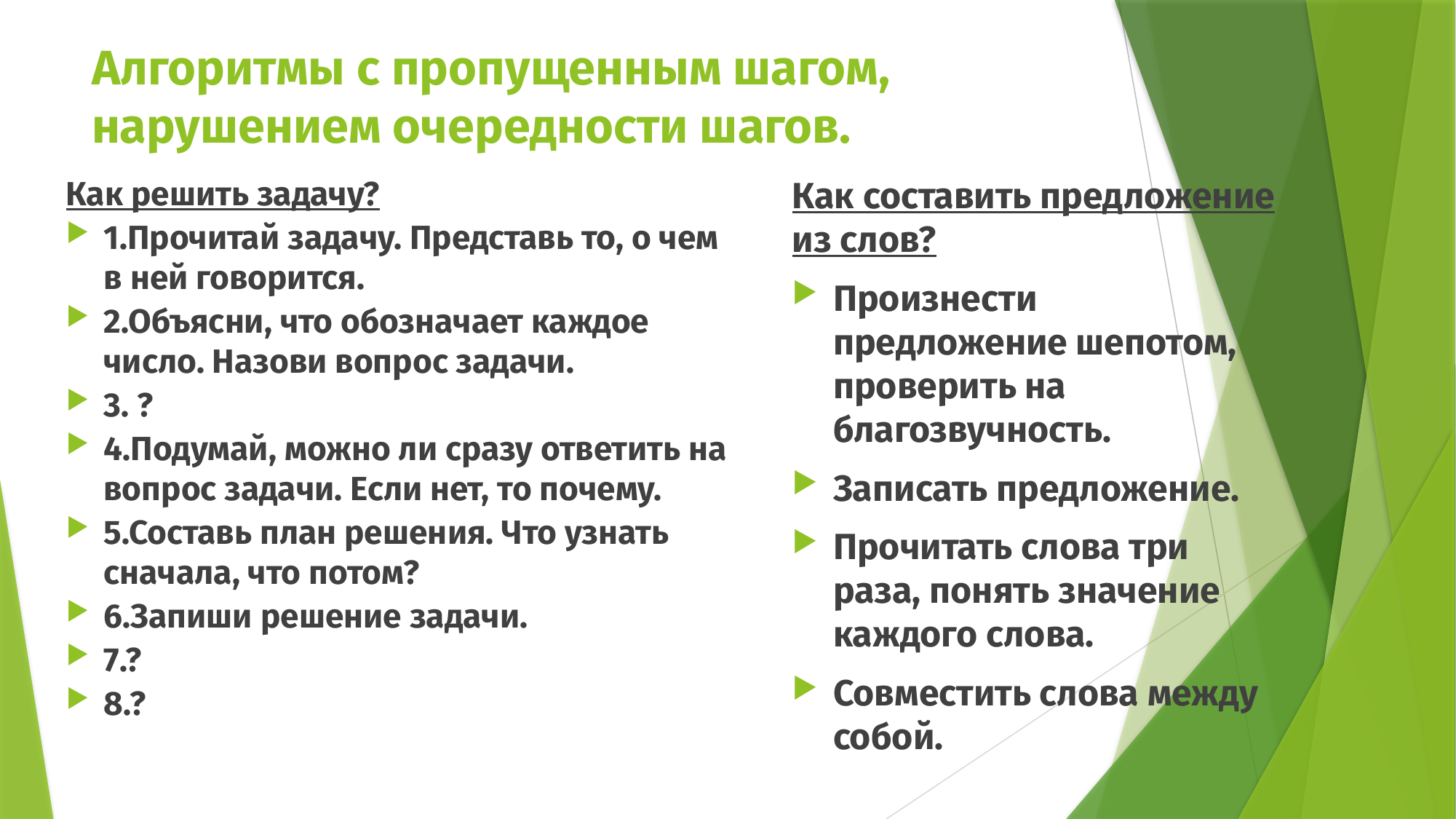

# Алгоритмы с пропущенным шагом, нарушением очередности шагов.
Как решить задачу?
1.Прочитай задачу. Представь то, о чем в ней говорится.
2.Объясни, что обозначает каждое число. Назови вопрос задачи.
3. ?
4.Подумай, можно ли сразу ответить на вопрос задачи. Если нет, то почему.
5.Составь план решения. Что узнать сначала, что потом?
6.Запиши решение задачи.
7.?
8.?

Как составить предложение из слов?
Произнести предложение шепотом, проверить на благозвучность.
Записать предложение.
Прочитать слова три раза, понять значение каждого слова.
Совместить слова между собой.